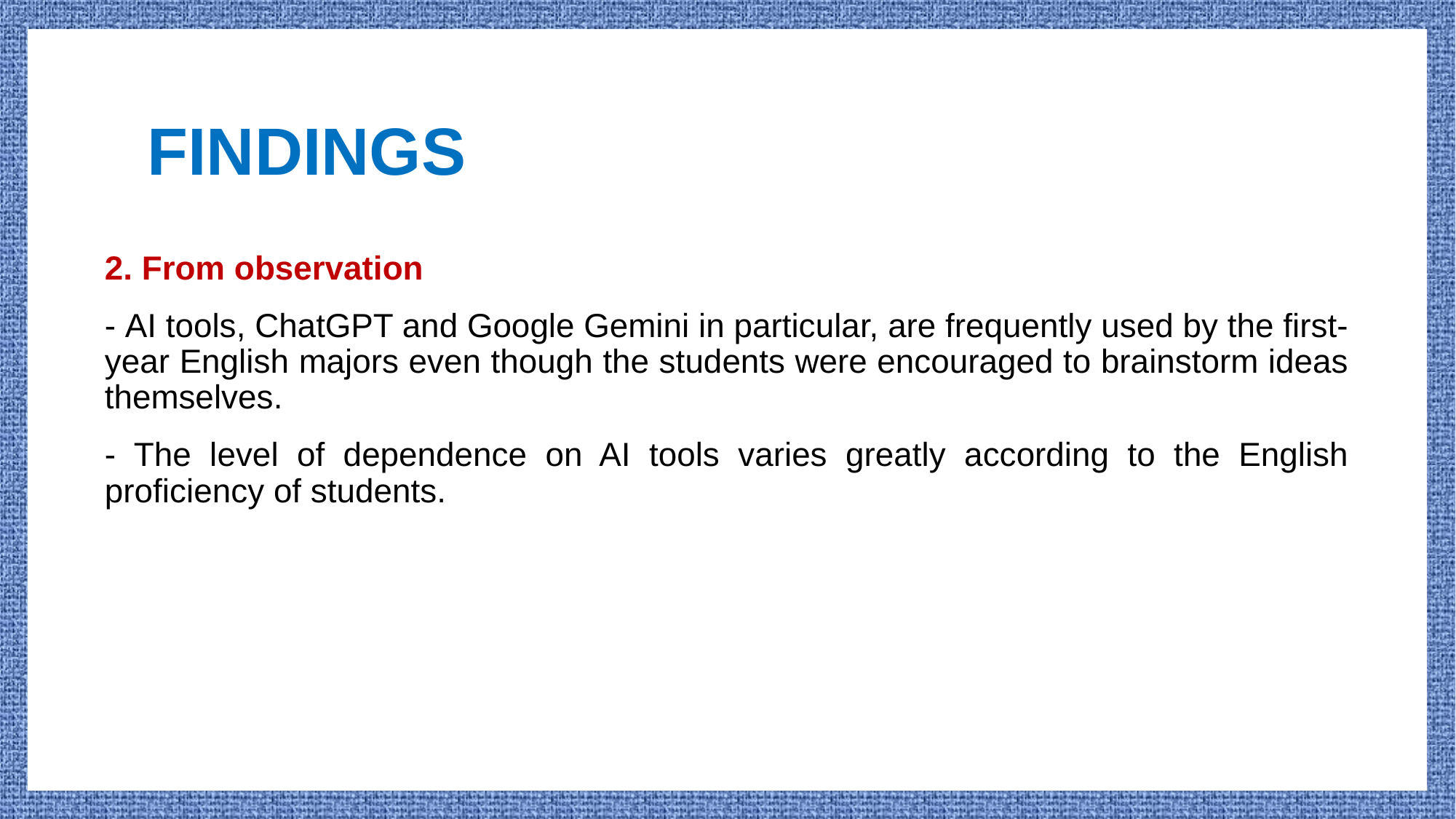

# FINDINGS
2. From observation
- AI tools, ChatGPT and Google Gemini in particular, are frequently used by the first-year English majors even though the students were encouraged to brainstorm ideas themselves.
- The level of dependence on AI tools varies greatly according to the English proficiency of students.